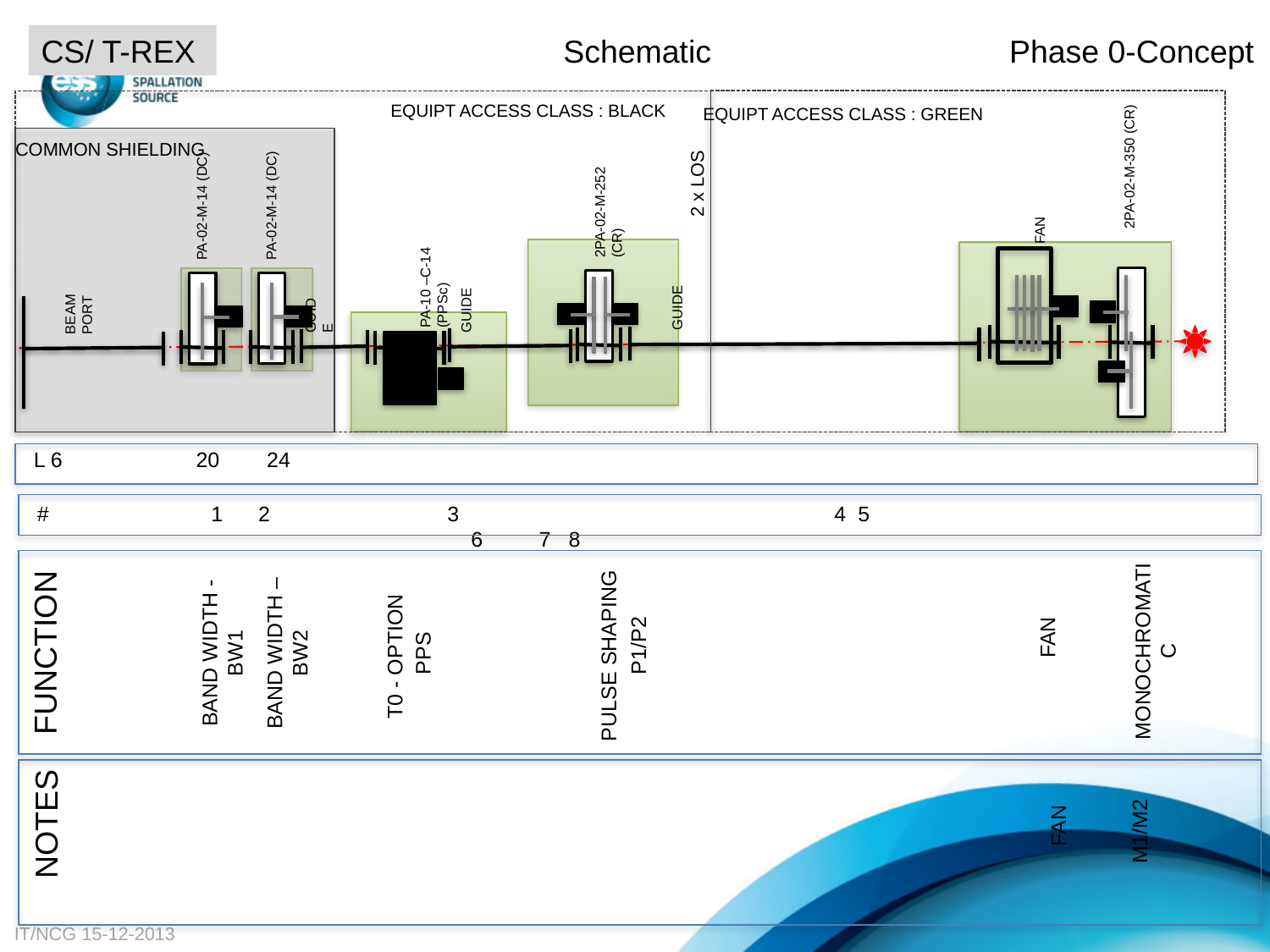

CS/ T-REX
Schematic
Phase 0-Concept

2PA-02-M-350 (CR)

EQUIPT ACCESS CLASS : BLACK
EQUIPT ACCESS CLASS : GREEN

2PA-02-M-252 (CR)

COMMON SHIELDING
PA-02-M-14 (DC)

PA-02-M-14 (DC)

2 x LOS
FAN

PA-10 –C-14 (PPSc)

BEAM PORT

GUIDE
GUIDE

GUIDE

 L 6      	       20        24

 #         	         1      2     	      3		        	       4  5						          6	7   8

FAN
P1/P2
FUNCTION
MONOCHROMATIC
BAND WIDTH -BW1
BAND WIDTH –BW2
PPS
PULSE SHAPING
T0 - OPTION

NOTES
FAN
M1/M2